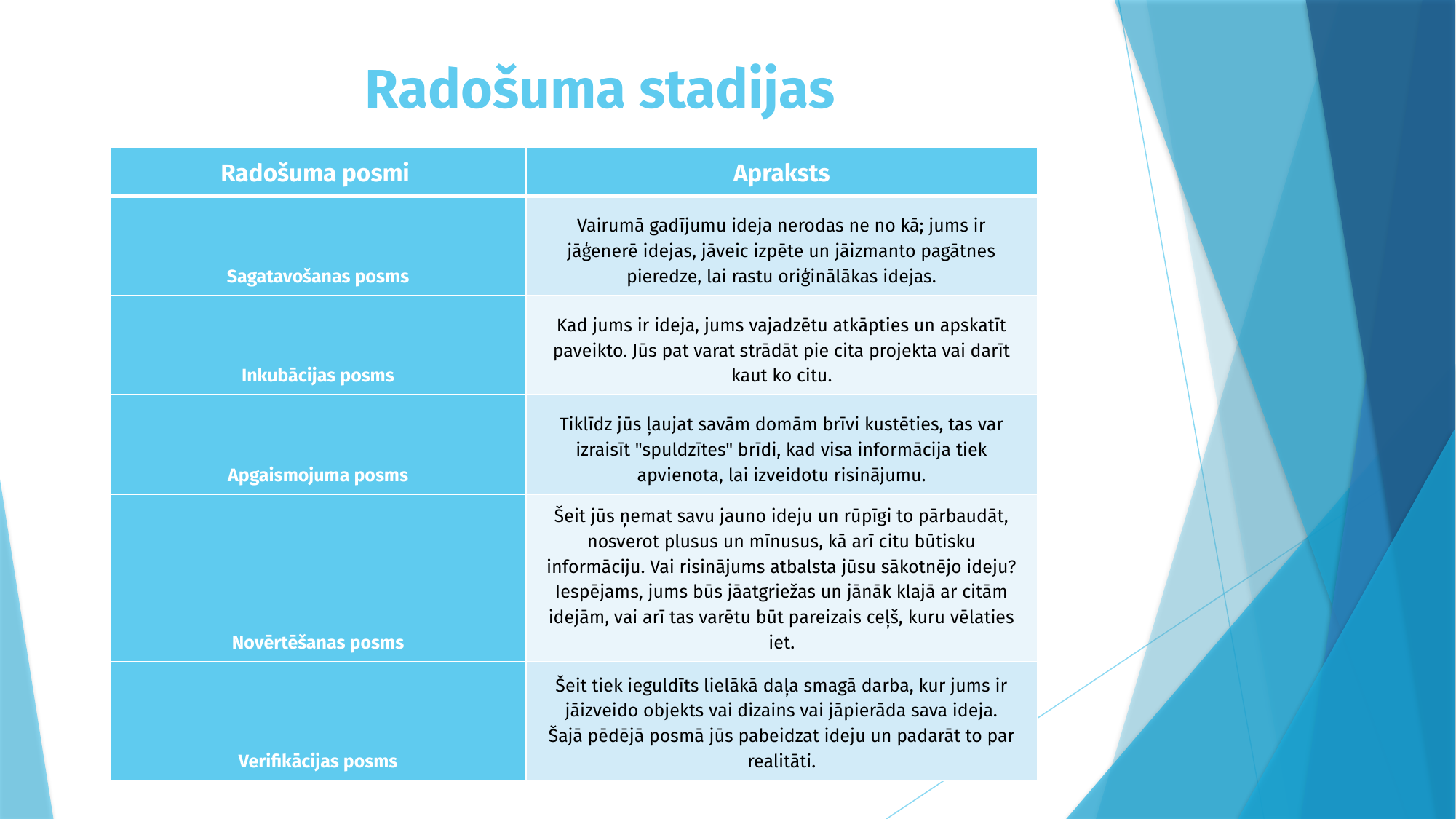

# Radošuma stadijas
| Radošuma posmi | Apraksts |
| --- | --- |
| Sagatavošanas posms | Vairumā gadījumu ideja nerodas ne no kā; jums ir jāģenerē idejas, jāveic izpēte un jāizmanto pagātnes pieredze, lai rastu oriģinālākas idejas. |
| Inkubācijas posms | Kad jums ir ideja, jums vajadzētu atkāpties un apskatīt paveikto. Jūs pat varat strādāt pie cita projekta vai darīt kaut ko citu. |
| Apgaismojuma posms | Tiklīdz jūs ļaujat savām domām brīvi kustēties, tas var izraisīt "spuldzītes" brīdi, kad visa informācija tiek apvienota, lai izveidotu risinājumu. |
| Novērtēšanas posms | Šeit jūs ņemat savu jauno ideju un rūpīgi to pārbaudāt, nosverot plusus un mīnusus, kā arī citu būtisku informāciju. Vai risinājums atbalsta jūsu sākotnējo ideju? Iespējams, jums būs jāatgriežas un jānāk klajā ar citām idejām, vai arī tas varētu būt pareizais ceļš, kuru vēlaties iet. |
| Verifikācijas posms | Šeit tiek ieguldīts lielākā daļa smagā darba, kur jums ir jāizveido objekts vai dizains vai jāpierāda sava ideja. Šajā pēdējā posmā jūs pabeidzat ideju un padarāt to par realitāti. |